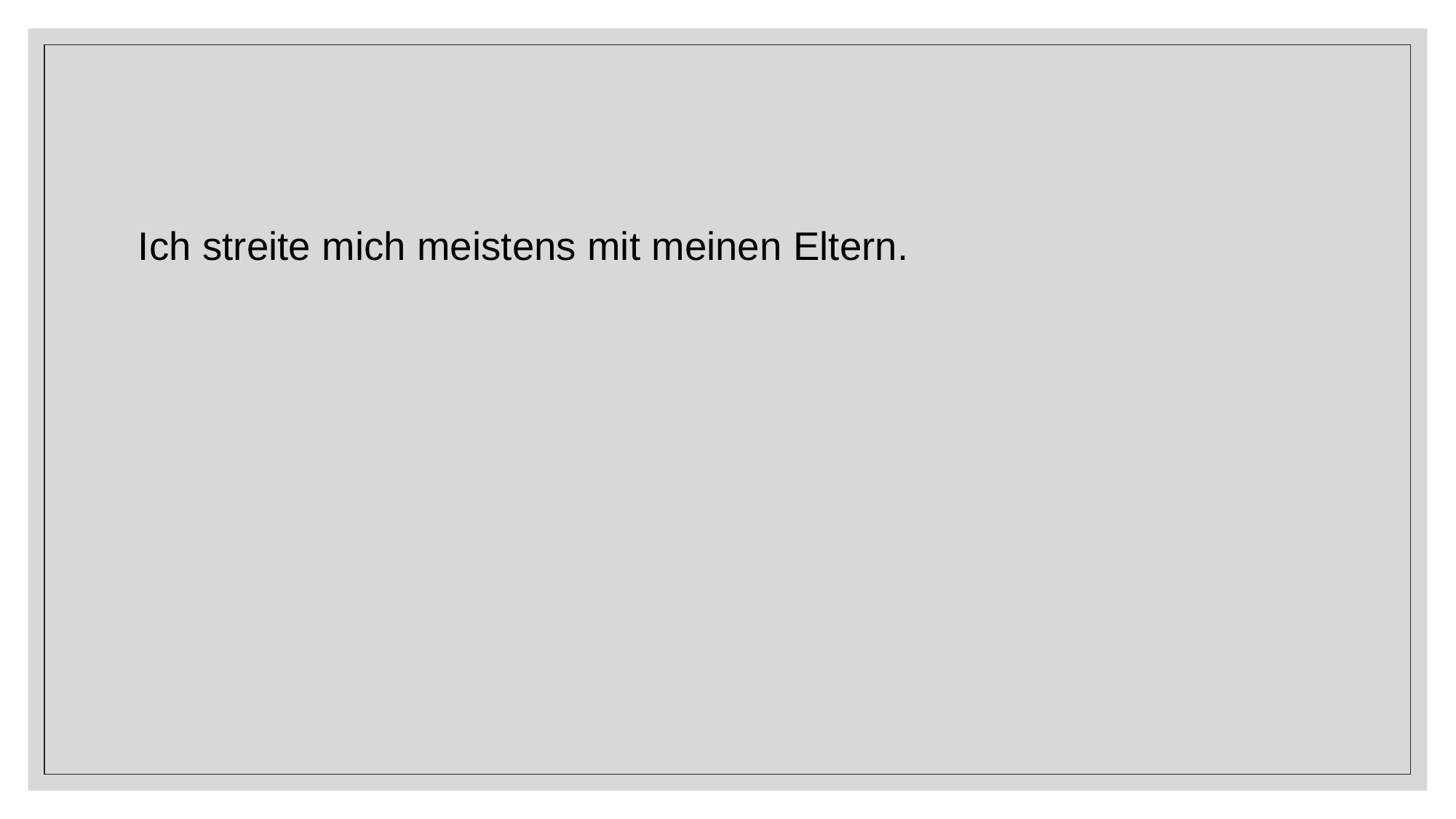

Ich streite mich meistens mit meinen Eltern.